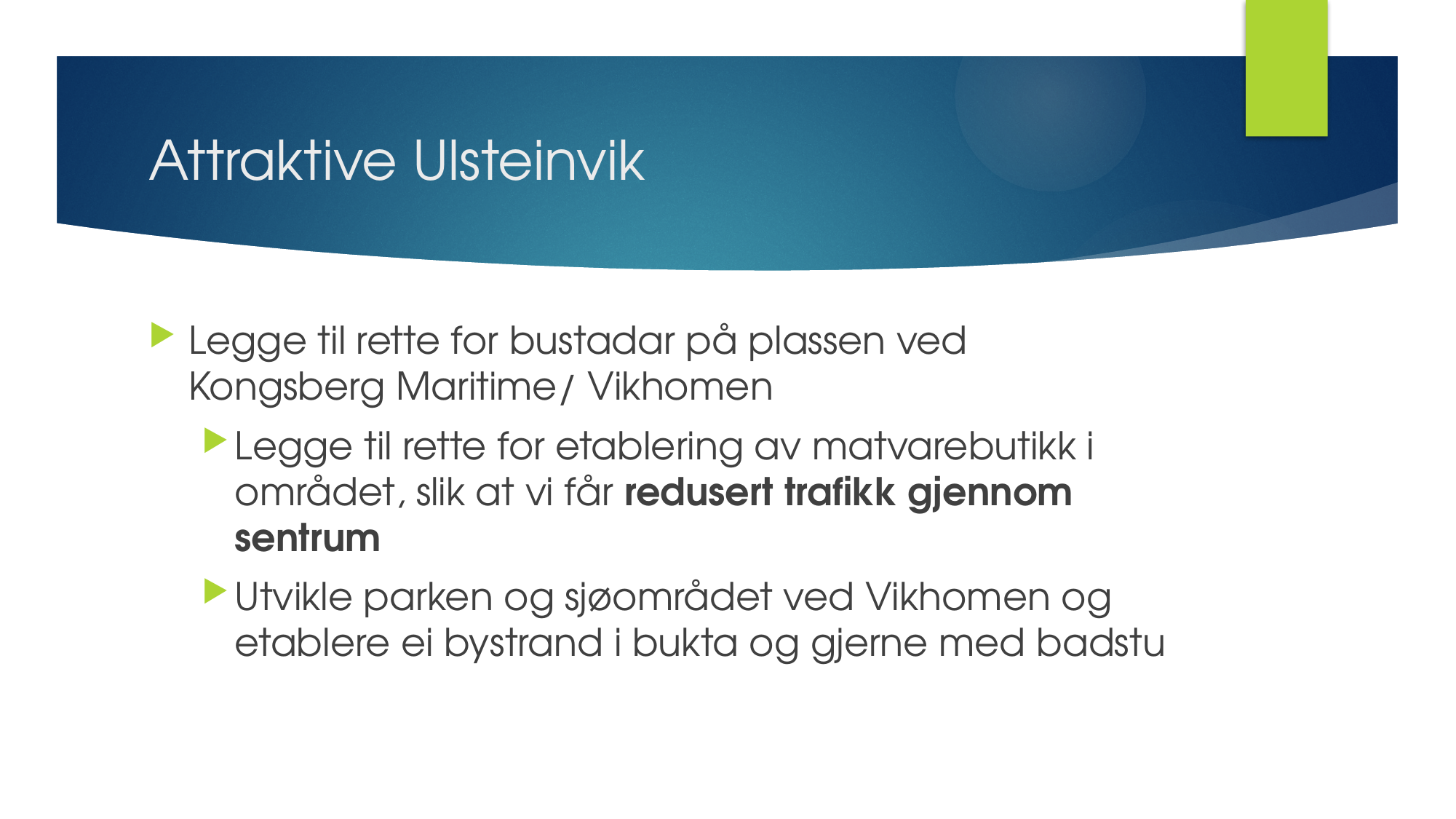

# Attraktive Ulsteinvik
Legge til rette for bustadar på plassen ved Kongsberg Maritime/ Vikhomen
Legge til rette for etablering av matvarebutikk i området, slik at vi får redusert trafikk gjennom sentrum
Utvikle parken og sjøområdet ved Vikhomen og etablere ei bystrand i bukta og gjerne med badstu